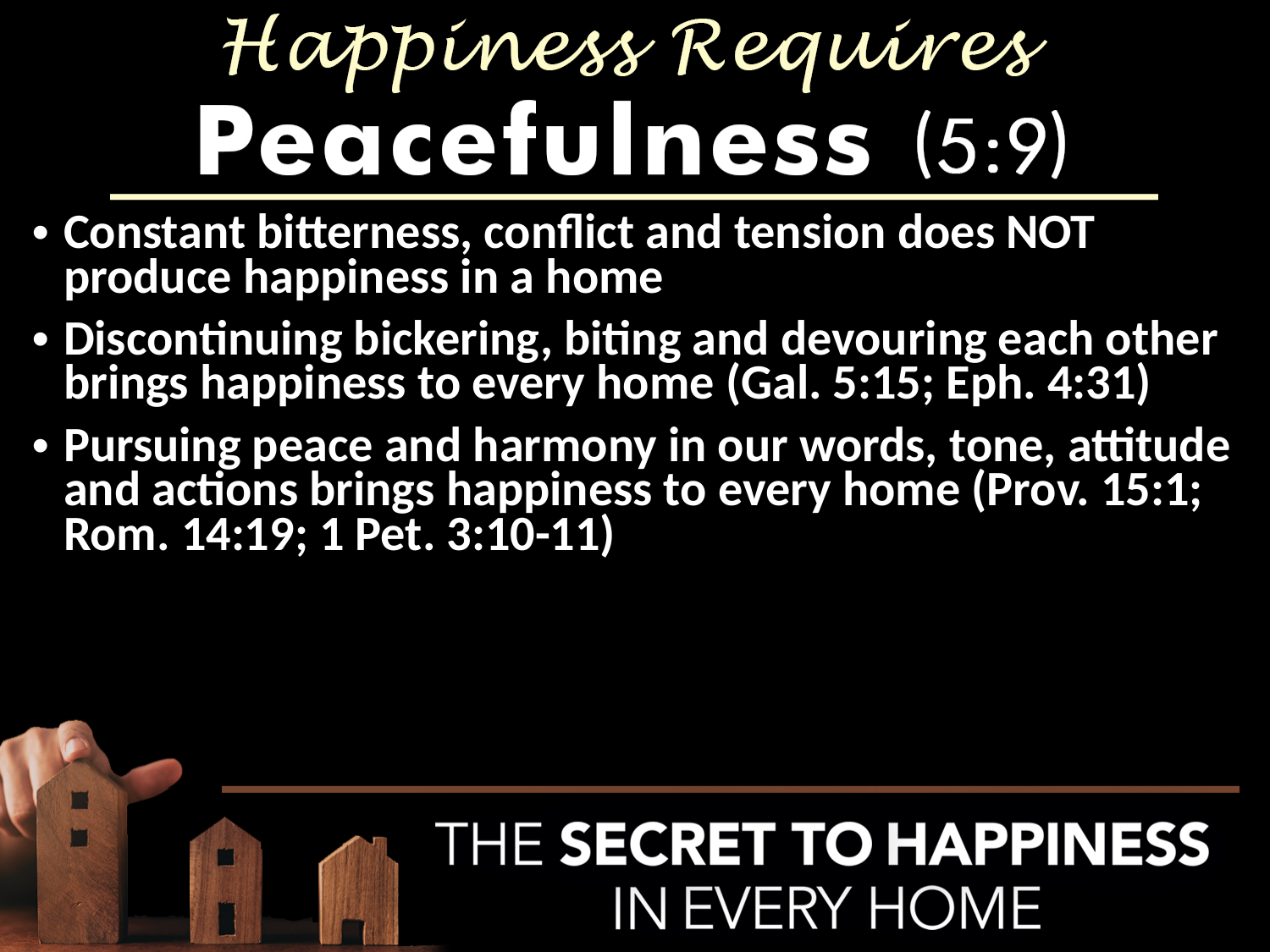

Constant bitterness, conflict and tension does NOT produce happiness in a home
Discontinuing bickering, biting and devouring each other brings happiness to every home (Gal. 5:15; Eph. 4:31)
Pursuing peace and harmony in our words, tone, attitude and actions brings happiness to every home (Prov. 15:1; Rom. 14:19; 1 Pet. 3:10-11)